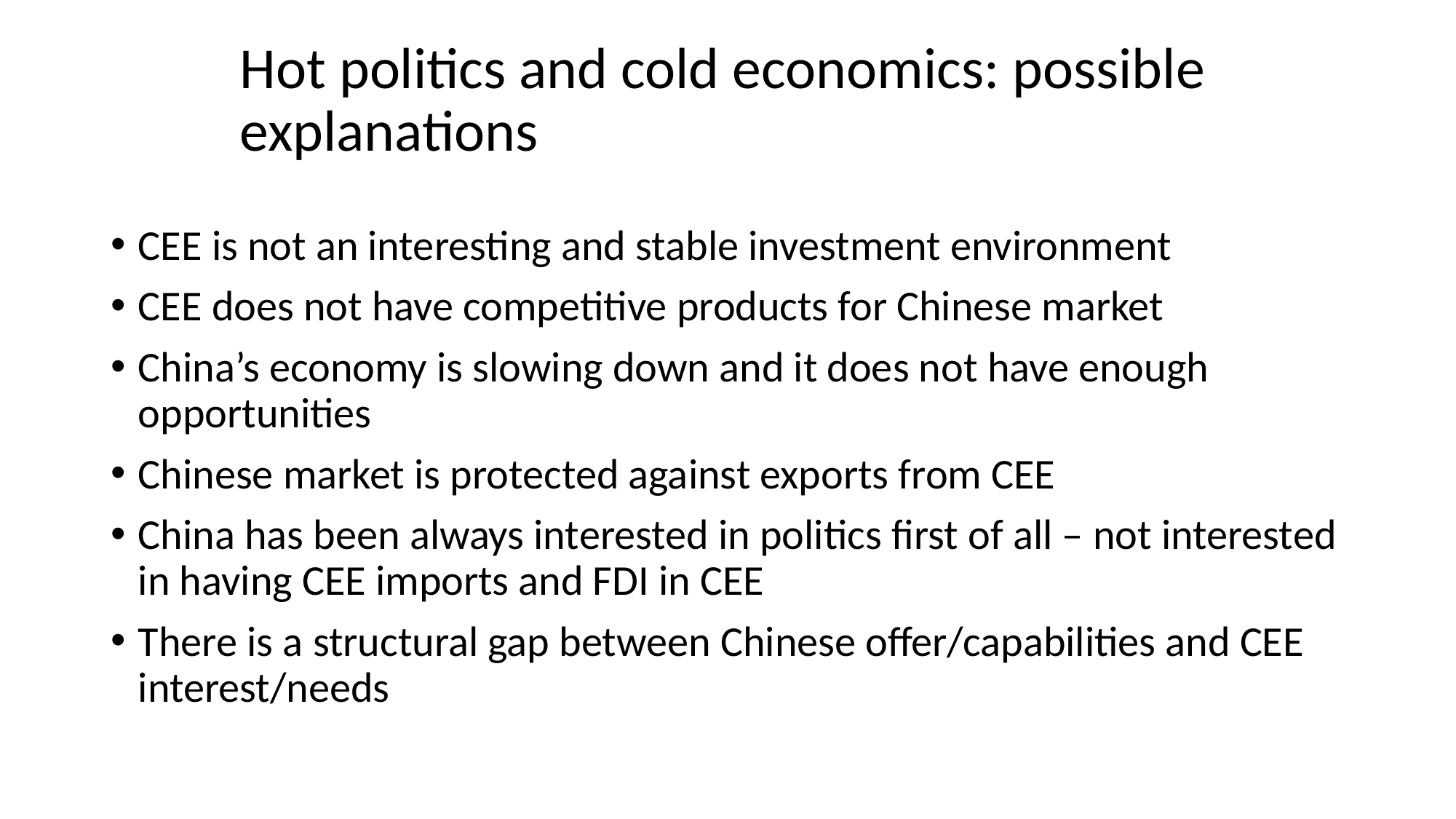

# Hot politics and cold economics: possible explanations
CEE is not an interesting and stable investment environment
CEE does not have competitive products for Chinese market
China’s economy is slowing down and it does not have enough opportunities
Chinese market is protected against exports from CEE
China has been always interested in politics first of all – not interested in having CEE imports and FDI in CEE
There is a structural gap between Chinese offer/capabilities and CEE interest/needs